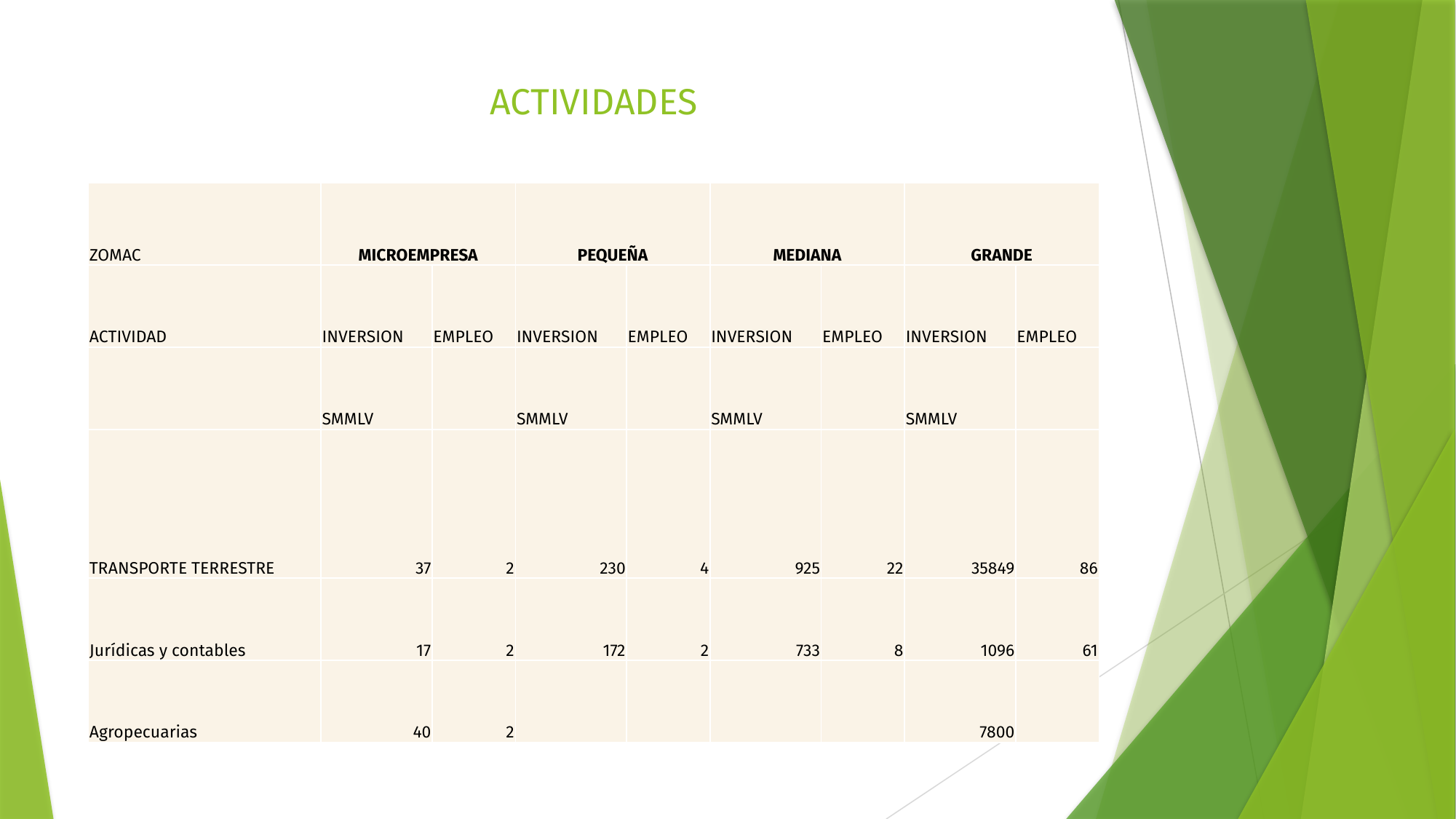

# ACTIVIDADES
| ZOMAC | MICROEMPRESA |  | PEQUEÑA |  | MEDIANA |  | GRANDE |  |
| --- | --- | --- | --- | --- | --- | --- | --- | --- |
| ACTIVIDAD | INVERSION | EMPLEO | INVERSION | EMPLEO | INVERSION | EMPLEO | INVERSION | EMPLEO |
|  | SMMLV |  | SMMLV |  | SMMLV |  | SMMLV |  |
| TRANSPORTE TERRESTRE | 37 | 2 | 230 | 4 | 925 | 22 | 35849 | 86 |
| Jurídicas y contables | 17 | 2 | 172 | 2 | 733 | 8 | 1096 | 61 |
| Agropecuarias | 40 | 2 |  |  |  |  | 7800 |  |